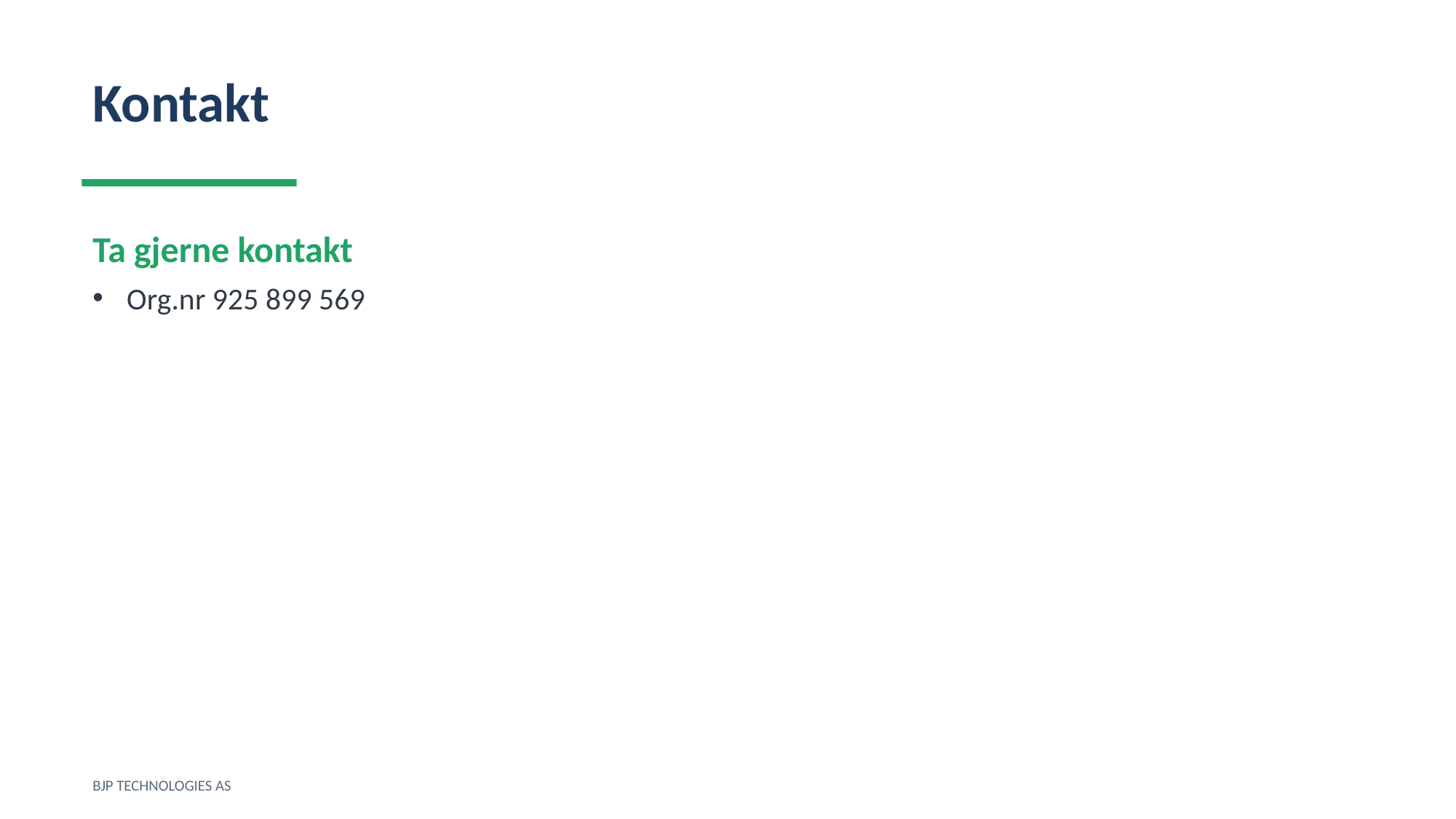

Kontakt

Ta gjerne kontakt
Org.nr 925 899 569
BJP TECHNOLOGIES AS